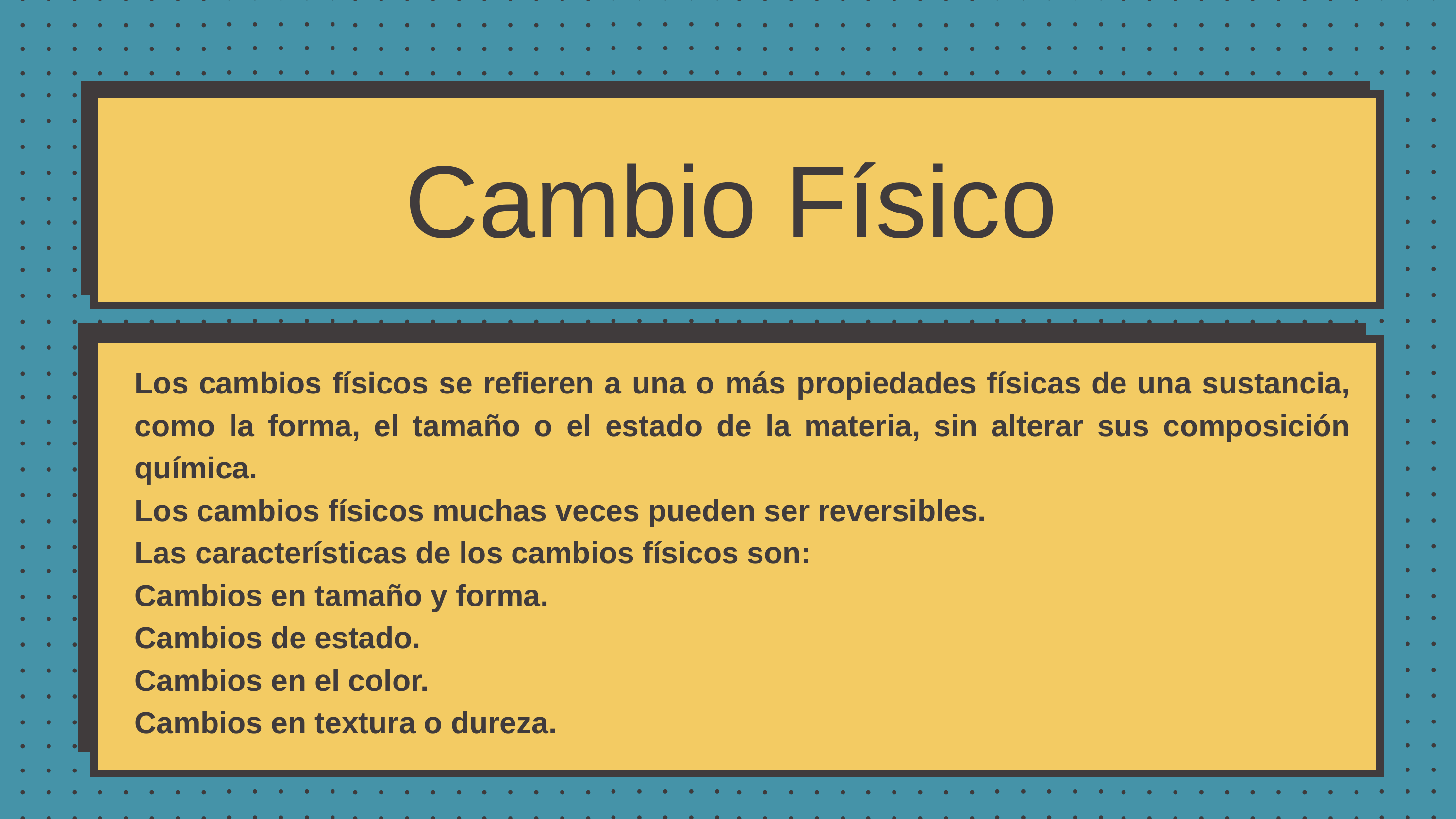

Cambio Físico

Los cambios físicos se refieren a una o más propiedades físicas de una sustancia, como la forma, el tamaño o el estado de la materia, sin alterar sus composición química.
Los cambios físicos muchas veces pueden ser reversibles.
Las características de los cambios físicos son:
Cambios en tamaño y forma.
Cambios de estado.
Cambios en el color.
Cambios en textura o dureza.